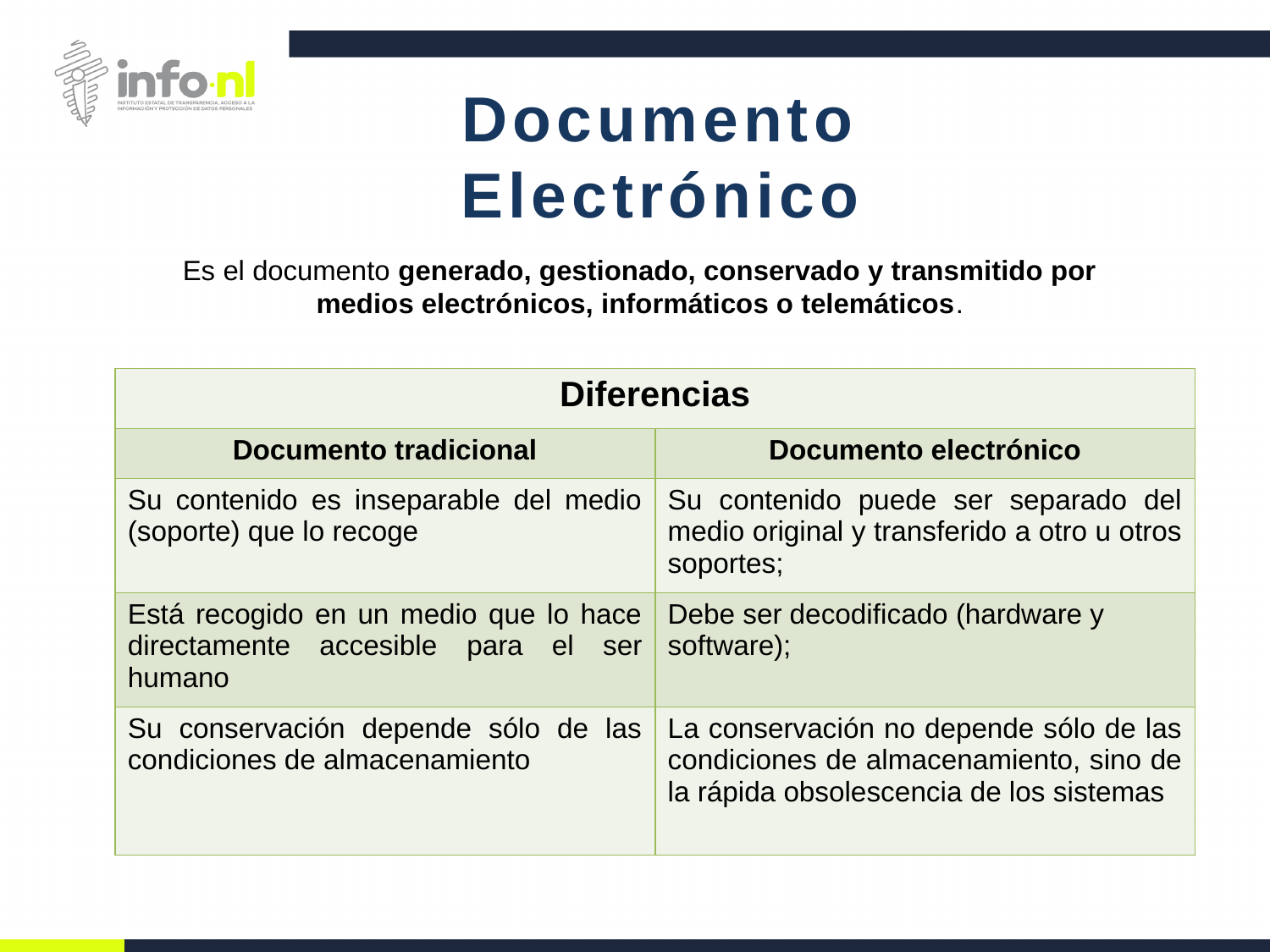

# Documento Electrónico
Es el documento generado, gestionado, conservado y transmitido por medios electrónicos, informáticos o telemáticos.
| Diferencias |  |
| --- | --- |
| Documento tradicional | Documento electrónico |
| Su contenido es inseparable del medio (soporte) que lo recoge | Su contenido puede ser separado del medio original y transferido a otro u otros soportes; |
| Está recogido en un medio que lo hace directamente accesible para el ser humano | Debe ser decodificado (hardware y software); |
| Su conservación depende sólo de las condiciones de almacenamiento | La conservación no depende sólo de las condiciones de almacenamiento, sino de la rápida obsolescencia de los sistemas |